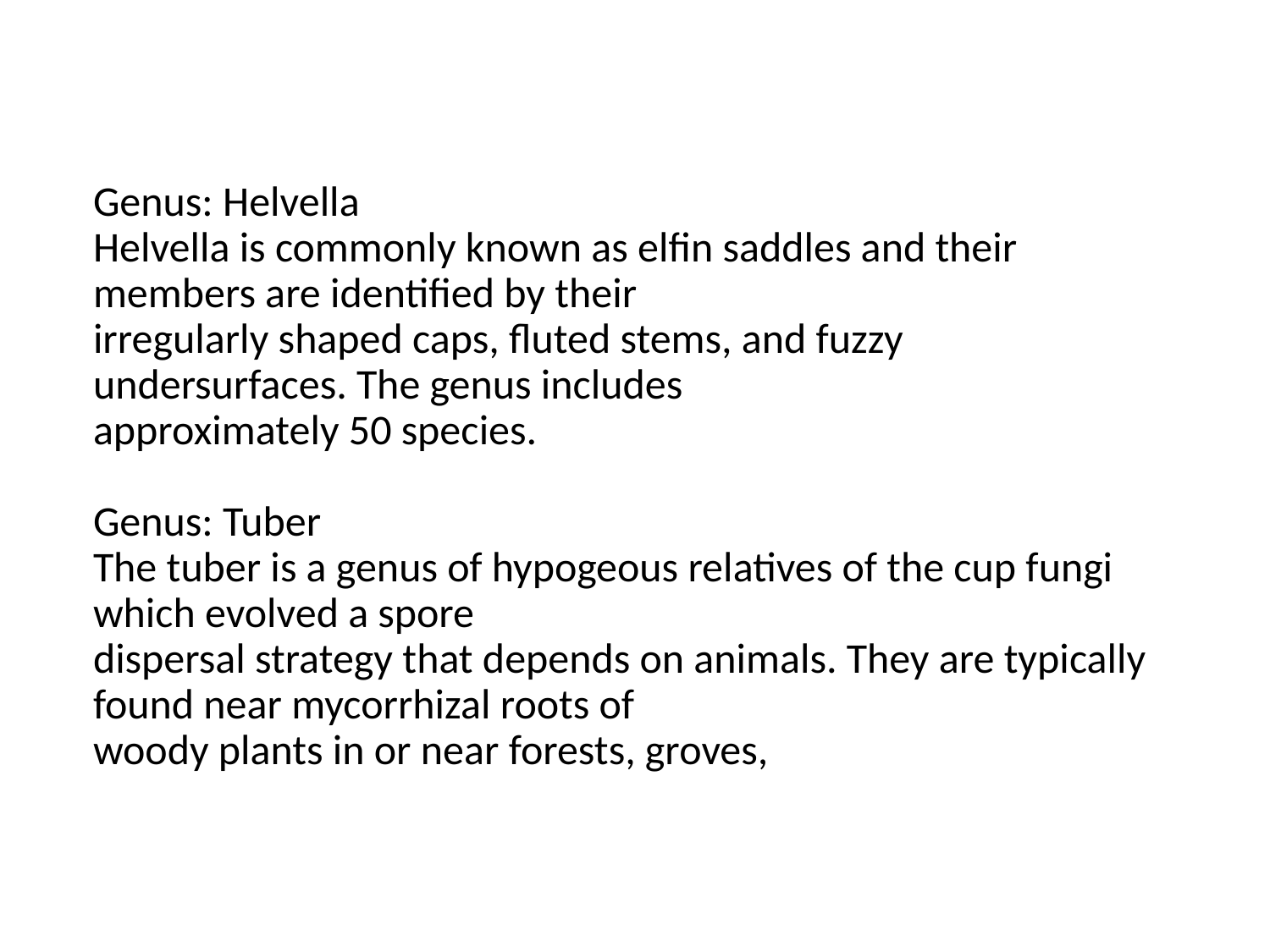

# Genus: Helvella Helvella is commonly known as elfin saddles and their members are identified by their irregularly shaped caps, fluted stems, and fuzzy undersurfaces. The genus includes approximately 50 species. Genus: Tuber The tuber is a genus of hypogeous relatives of the cup fungi which evolved a spore dispersal strategy that depends on animals. They are typically found near mycorrhizal roots of woody plants in or near forests, groves,